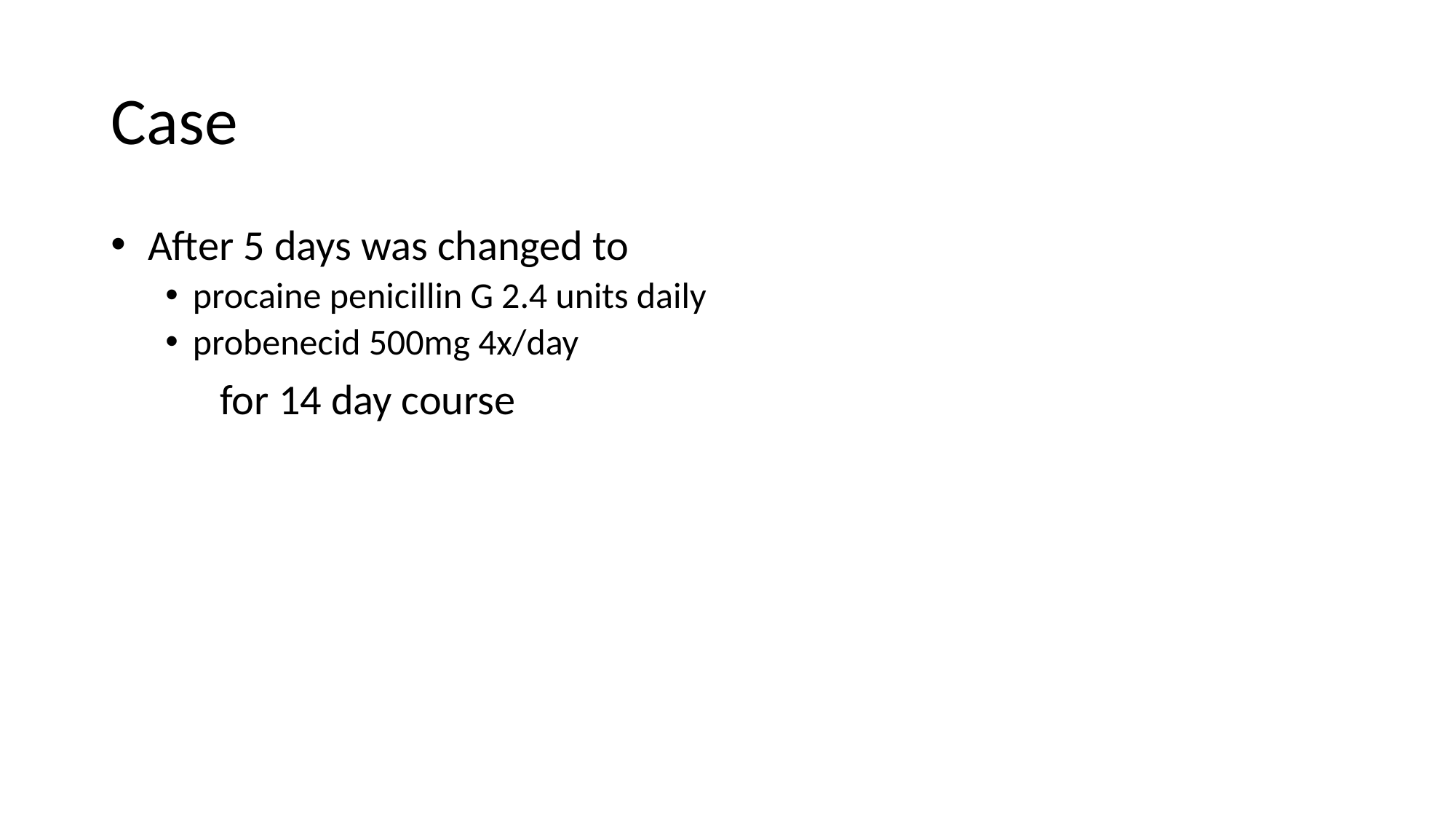

# Case
 After 5 days was changed to
procaine penicillin G 2.4 units daily
probenecid 500mg 4x/day
	for 14 day course